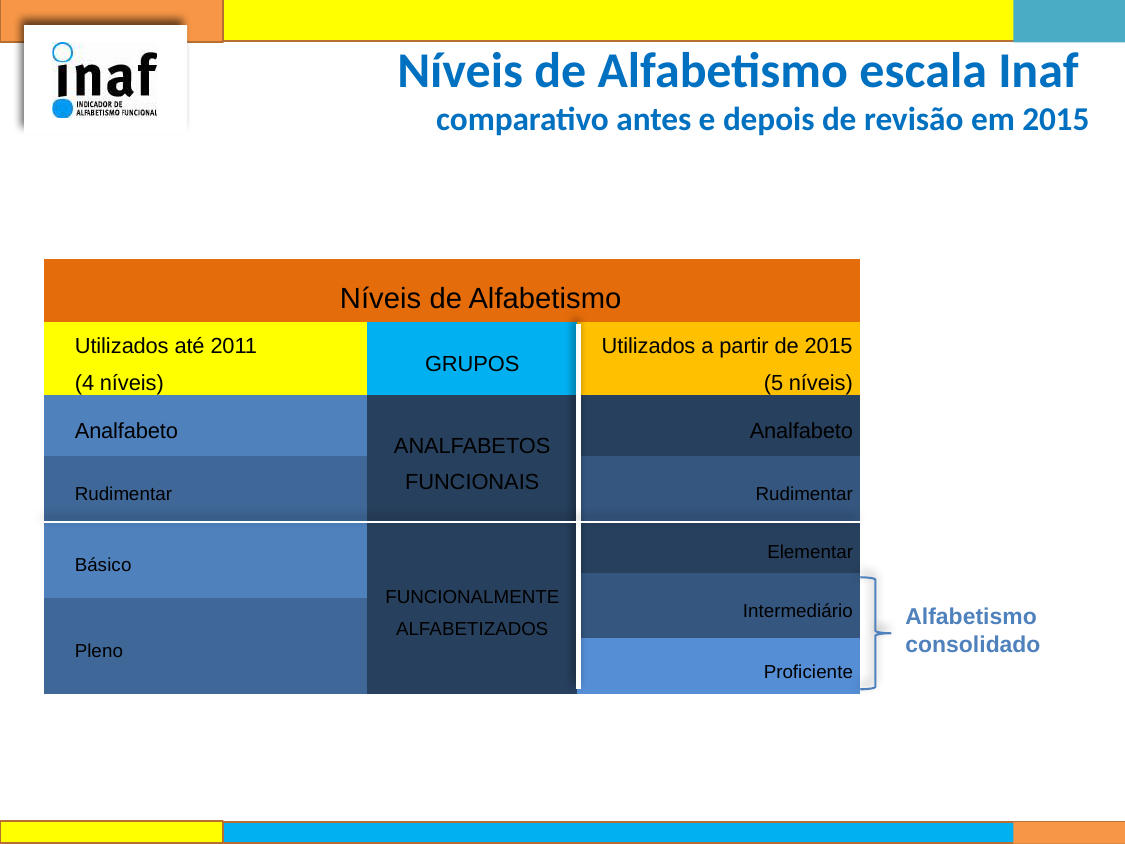

# Níveis de Alfabetismo escala Inaf  comparativo antes e depois de revisão em 2015
| Níveis de Alfabetismo |  |  |
| --- | --- | --- |
| Utilizados até 2011 (4 níveis) | GRUPOS | Utilizados a partir de 2015 (5 níveis) |
| Analfabeto | ANALFABETOS FUNCIONAIS | Analfabeto |
| Rudimentar |  | Rudimentar |
| Básico | FUNCIONALMENTE ALFABETIZADOS | Elementar |
|  |  | Intermediário |
| Pleno |  |  |
|  |  | Proficiente |

Alfabetismo consolidado